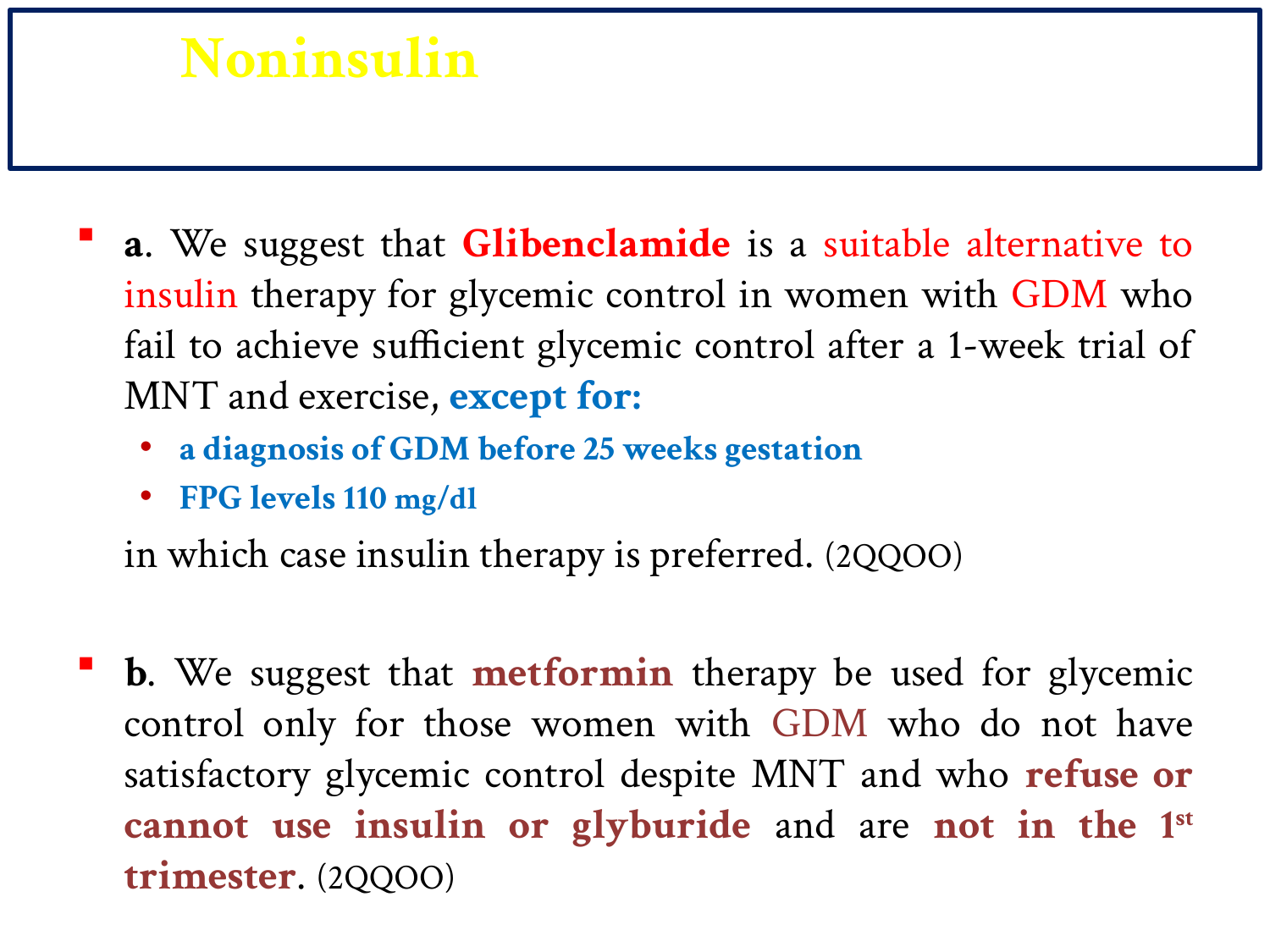

# 5.2. Noninsulin Anti-hyperglycemic Agent Therapy
a. We suggest that Glibenclamide is a suitable alternative to insulin therapy for glycemic control in women with GDM who fail to achieve sufficient glycemic control after a 1-week trial of MNT and exercise, except for:
a diagnosis of GDM before 25 weeks gestation
FPG levels 110 mg/dl
	in which case insulin therapy is preferred. (2QQOO)

b. We suggest that metformin therapy be used for glycemic control only for those women with GDM who do not have satisfactory glycemic control despite MNT and who refuse or cannot use insulin or glyburide and are not in the 1st trimester. (2QQOO)